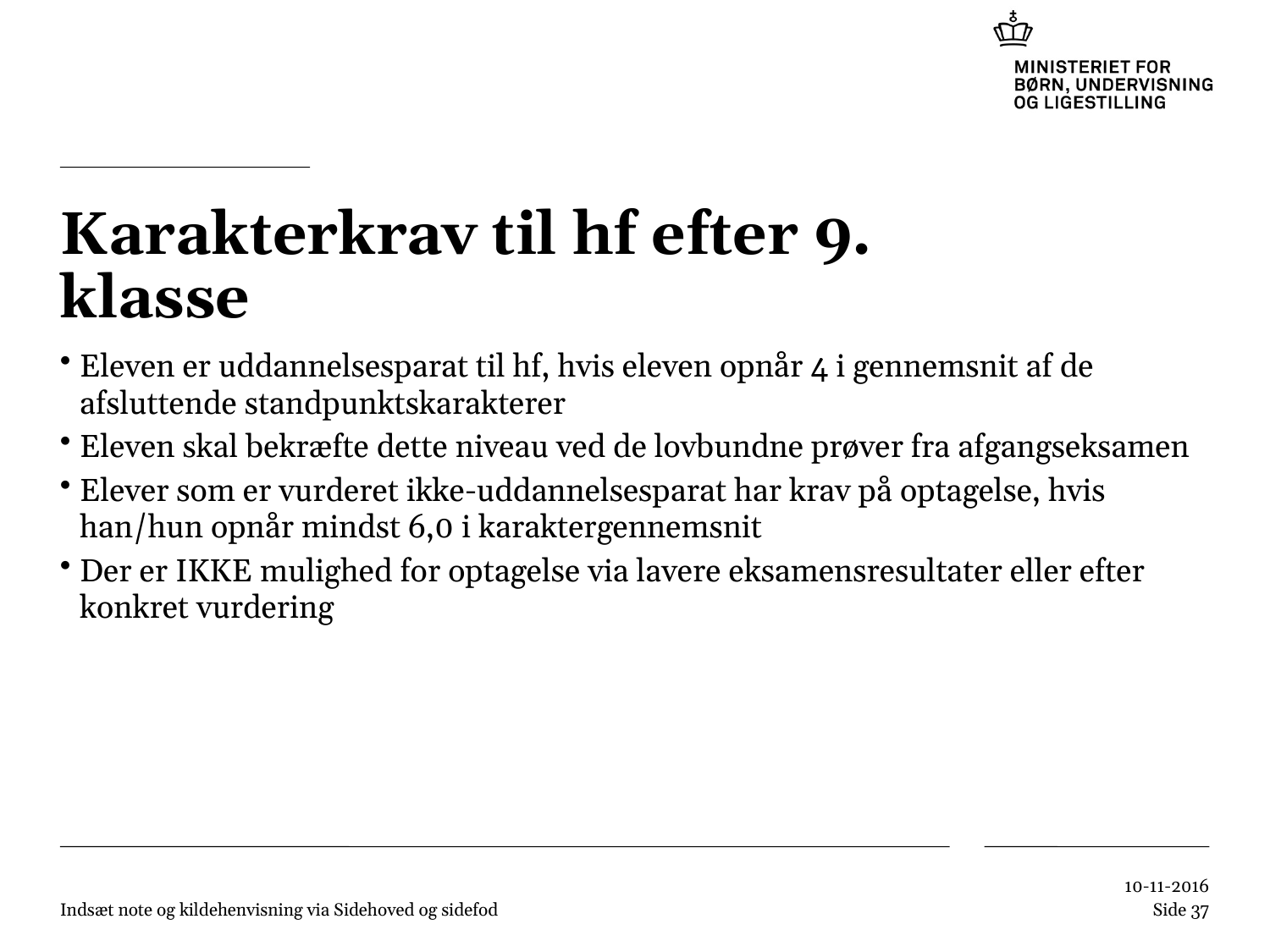

# Karakterkrav til hf efter 9. klasse
Eleven er uddannelsesparat til hf, hvis eleven opnår 4 i gennemsnit af de afsluttende standpunktskarakterer
Eleven skal bekræfte dette niveau ved de lovbundne prøver fra afgangseksamen
Elever som er vurderet ikke-uddannelsesparat har krav på optagelse, hvis han/hun opnår mindst 6,0 i karaktergennemsnit
Der er IKKE mulighed for optagelse via lavere eksamensresultater eller efter konkret vurdering

Indsæt note og kildehenvisning via Sidehoved og sidefod
10-11-2016
Side 37